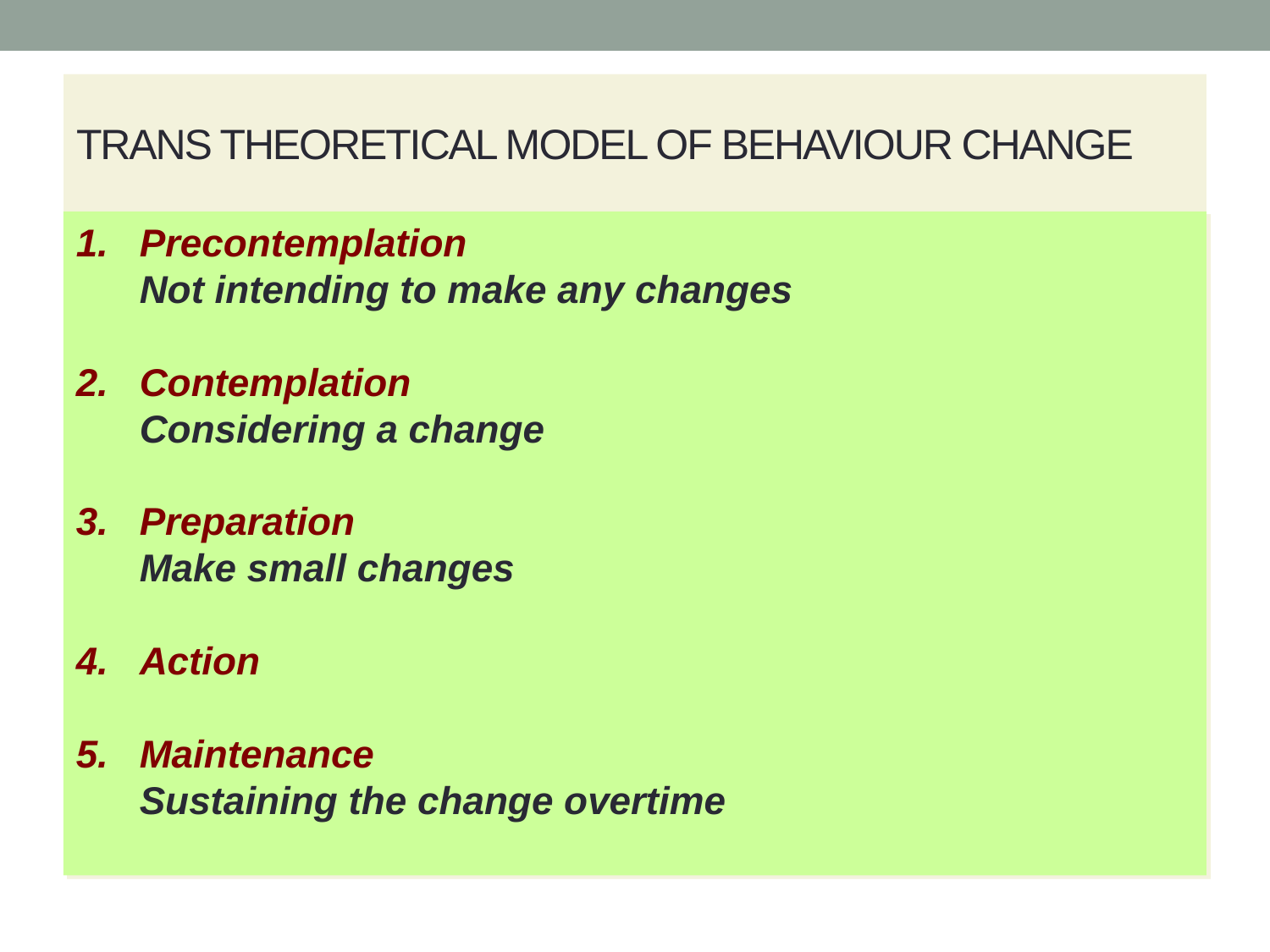

# TRANS THEORETICAL MODEL OF BEHAVIOUR CHANGE
Precontemplation
	Not intending to make any changes

Contemplation
	Considering a change

Preparation
	Make small changes

Action

Maintenance
	Sustaining the change overtime